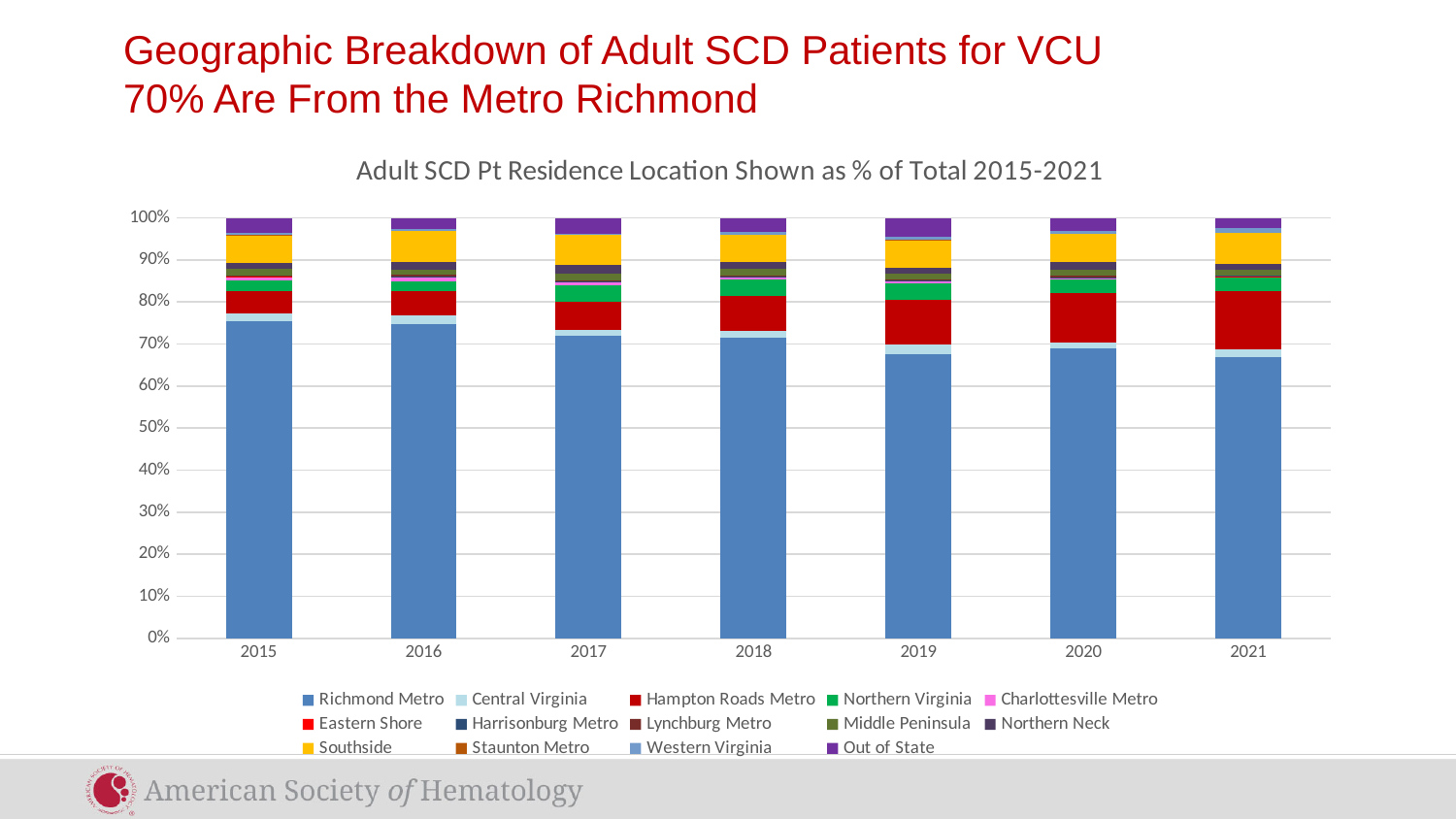

Geographic Breakdown of Adult SCD Patients for VCU
70% Are From the Metro Richmond

### Chart: Adult SCD Pt Residence Location Shown as % of Total 2015-2021

| Category | Richmond Metro | Central Virginia | Hampton Roads Metro | Northern Virginia | Charlottesville Metro | Eastern Shore | Harrisonburg Metro | Lynchburg Metro | Middle Peninsula | Northern Neck | Southside | Staunton Metro | Western Virginia | Out of State |
|---|---|---|---|---|---|---|---|---|---|---|---|---|---|---|
| 2015 | 355.0 | 8.0 | 25.0 | 12.0 | 3.0 | 1.0 | 1.0 | 1.0 | 7.0 | 7.0 | 30.0 | 1.0 | 2.0 | 17.0 |
| 2016 | 372.0 | 10.0 | 29.0 | 12.0 | 4.0 | 0.0 | 2.0 | 2.0 | 6.0 | 9.0 | 36.0 | 0.0 | 3.0 | 13.0 |
| 2017 | 384.0 | 8.0 | 36.0 | 21.0 | 3.0 | 0.0 | 1.0 | 1.0 | 9.0 | 11.0 | 38.0 | 0.0 | 2.0 | 20.0 |
| 2018 | 400.0 | 9.0 | 46.0 | 22.0 | 3.0 | 0.0 | 1.0 | 1.0 | 9.0 | 9.0 | 37.0 | 0.0 | 3.0 | 19.0 |
| 2019 | 398.0 | 13.0 | 63.0 | 22.0 | 3.0 | 1.0 | 1.0 | 1.0 | 8.0 | 8.0 | 39.0 | 1.0 | 3.0 | 27.0 |
| 2020 | 411.0 | 8.0 | 70.0 | 19.0 | 2.0 | 0.0 | 1.0 | 2.0 | 9.0 | 11.0 | 40.0 | 0.0 | 4.0 | 18.0 |
| 2021 | 425.0 | 12.0 | 87.0 | 22.0 | 0.0 | 1.0 | 1.0 | 0.0 | 8.0 | 9.0 | 47.0 | 0.0 | 7.0 | 16.0 |